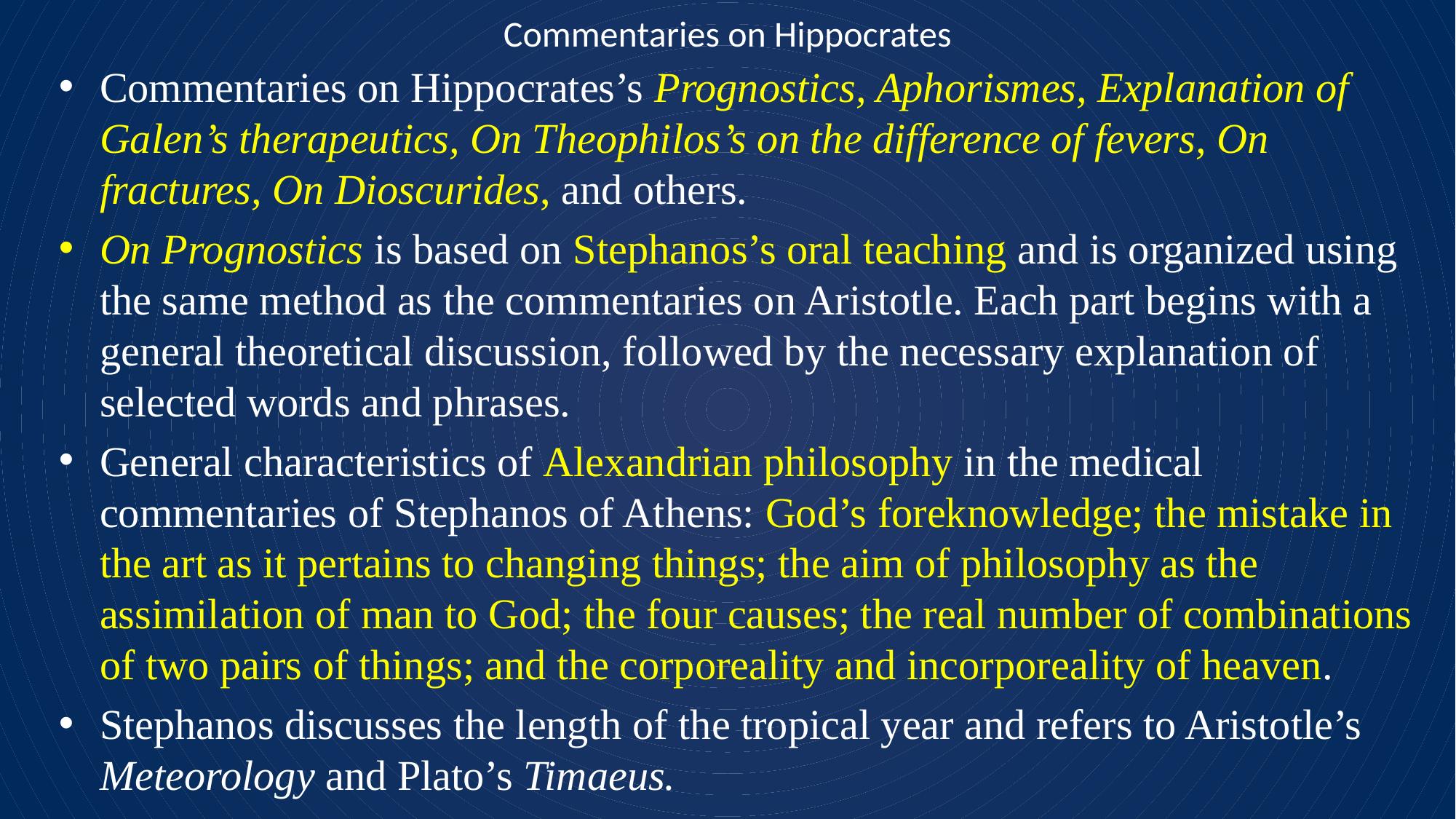

# Commentaries on Hippocrates
Commentaries on Hippocrates’s Prognostics, Aphorismes, Explanation of Galen’s therapeutics, On Theophilos’s on the difference of fevers, On fractures, On Dioscurides, and others.
On Prognostics is based on Stephanos’s oral teaching and is organized using the same method as the commentaries on Aristotle. Each part begins with a general theoretical discussion, followed by the necessary explanation of selected words and phrases.
General characteristics of Alexandrian philosophy in the medical commentaries of Stephanos of Athens: God’s foreknowledge; the mistake in the art as it pertains to changing things; the aim of philosophy as the assimilation of man to God; the four causes; the real number of combinations of two pairs of things; and the corporeality and incorporeality of heaven.
Stephanos discusses the length of the tropical year and refers to Aristotle’s Meteorology and Plato’s Timaeus.